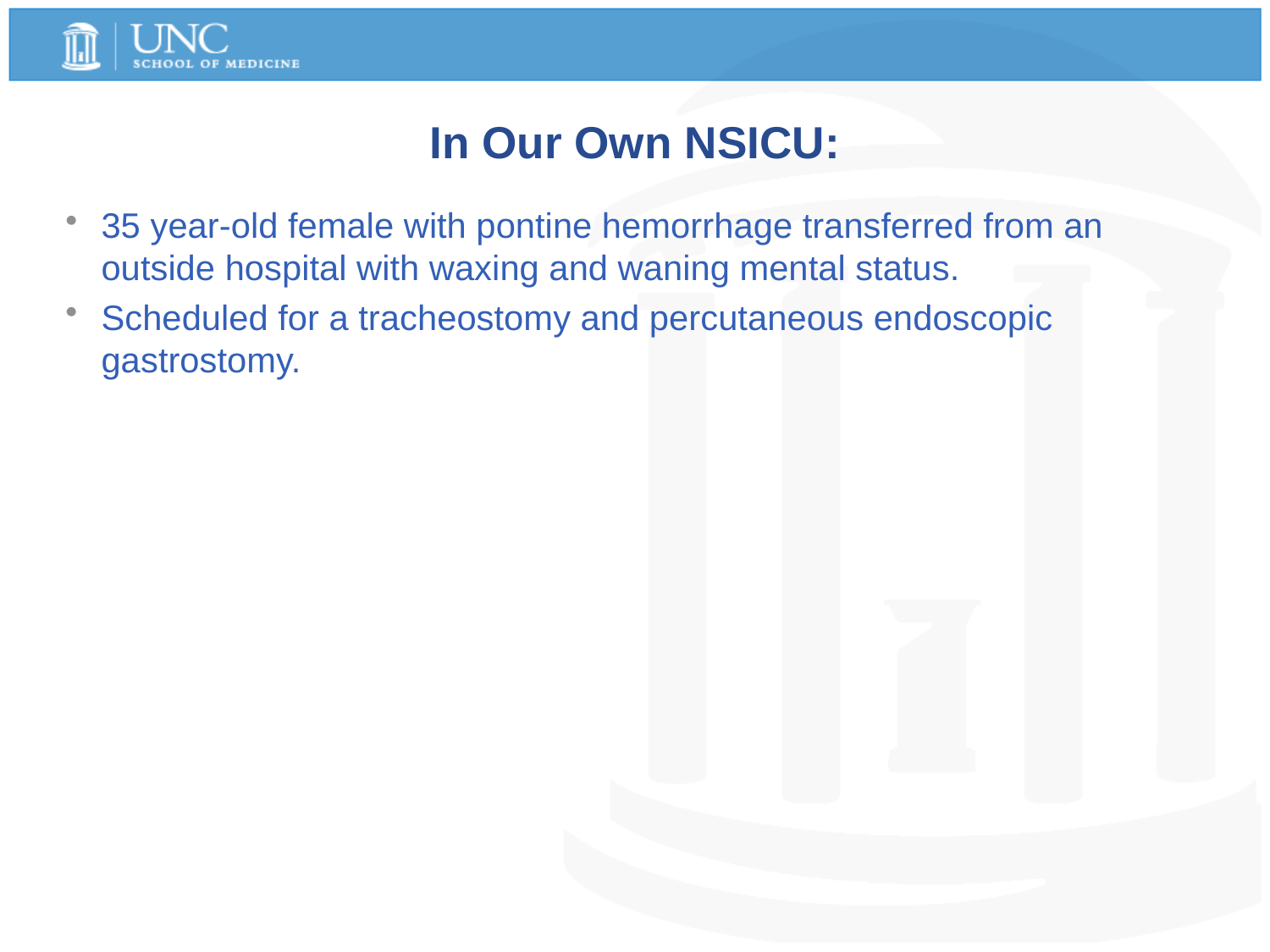

# In Our Own NSICU:
35 year-old female with pontine hemorrhage transferred from an outside hospital with waxing and waning mental status.
Scheduled for a tracheostomy and percutaneous endoscopic gastrostomy.